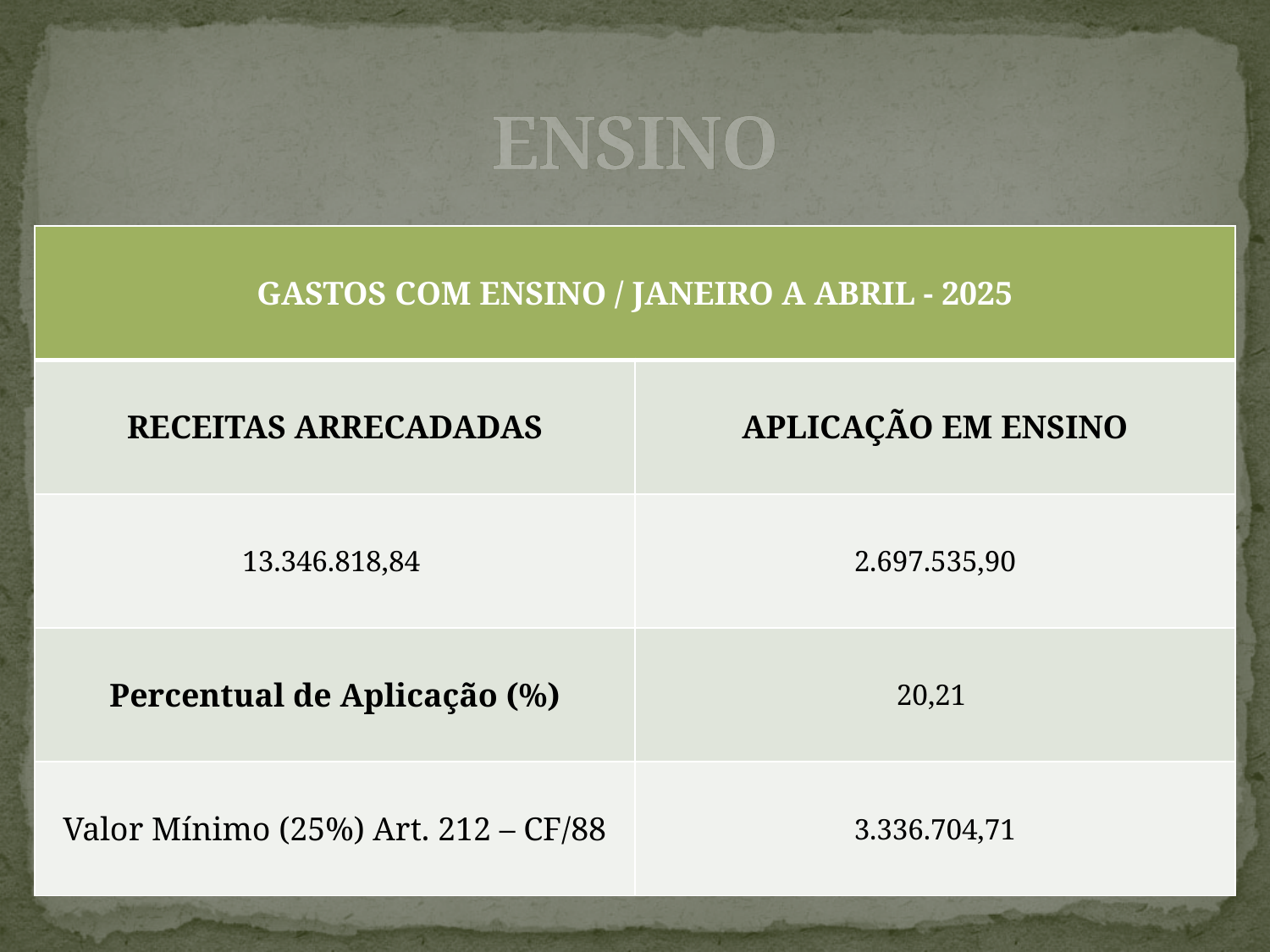

# ENSINO

| GASTOS COM ENSINO / JANEIRO A ABRIL - 2025 |  |
| --- | --- |
| RECEITAS ARRECADADAS | APLICAÇÃO EM ENSINO |
| 13.346.818,84 | 2.697.535,90 |
| Percentual de Aplicação (%) | 20,21 |
| Valor Mínimo (25%) Art. 212 – CF/88 | 3.336.704,71 |